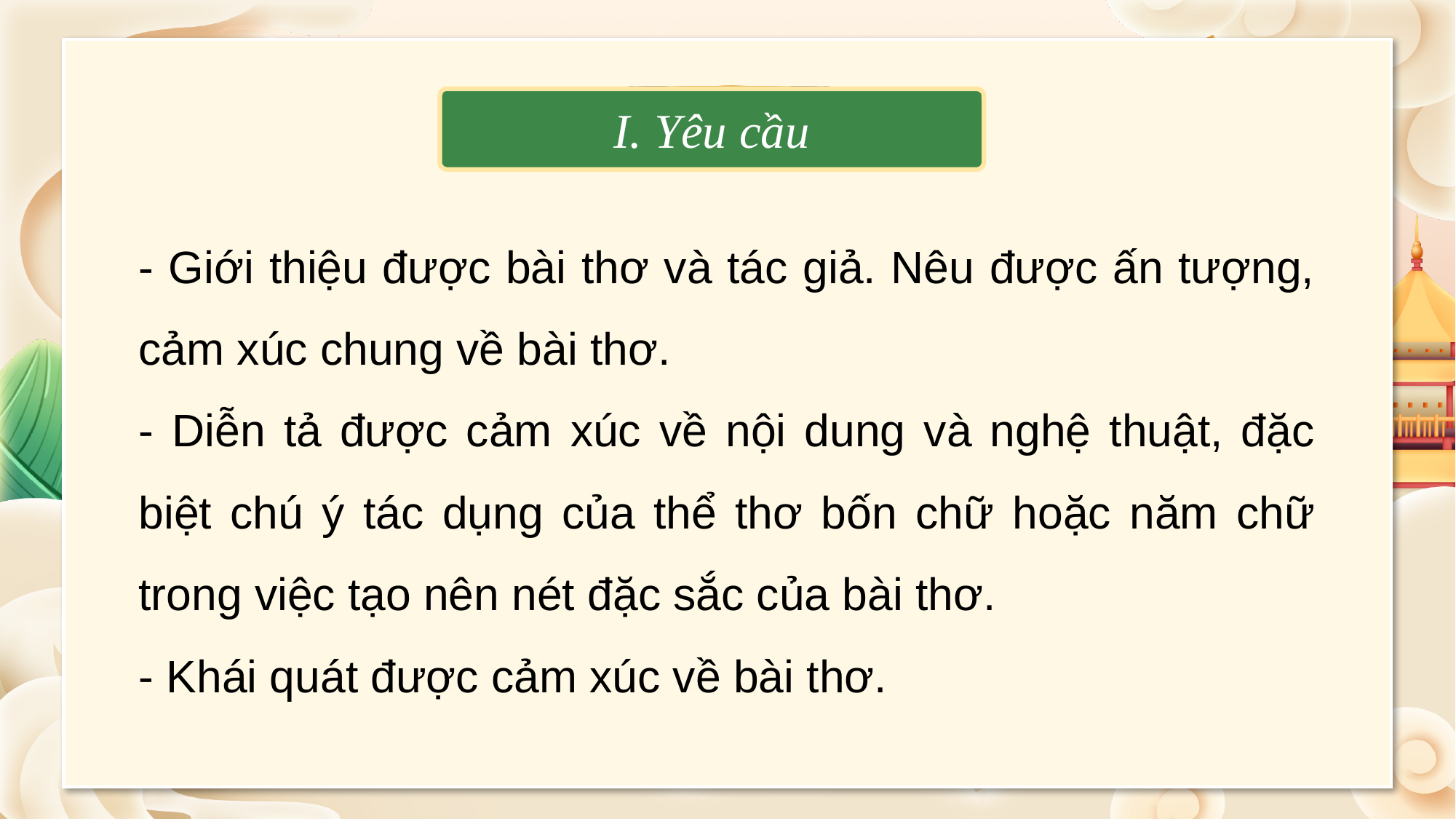

I. Yêu cầu
2. thực hành
- Giới thiệu được bài thơ và tác giả. Nêu được ấn tượng, cảm xúc chung về bài thơ.
- Diễn tả được cảm xúc về nội dung và nghệ thuật, đặc biệt chú ý tác dụng của thể thơ bốn chữ hoặc năm chữ trong việc tạo nên nét đặc sắc của bài thơ.
- Khái quát được cảm xúc về bài thơ.